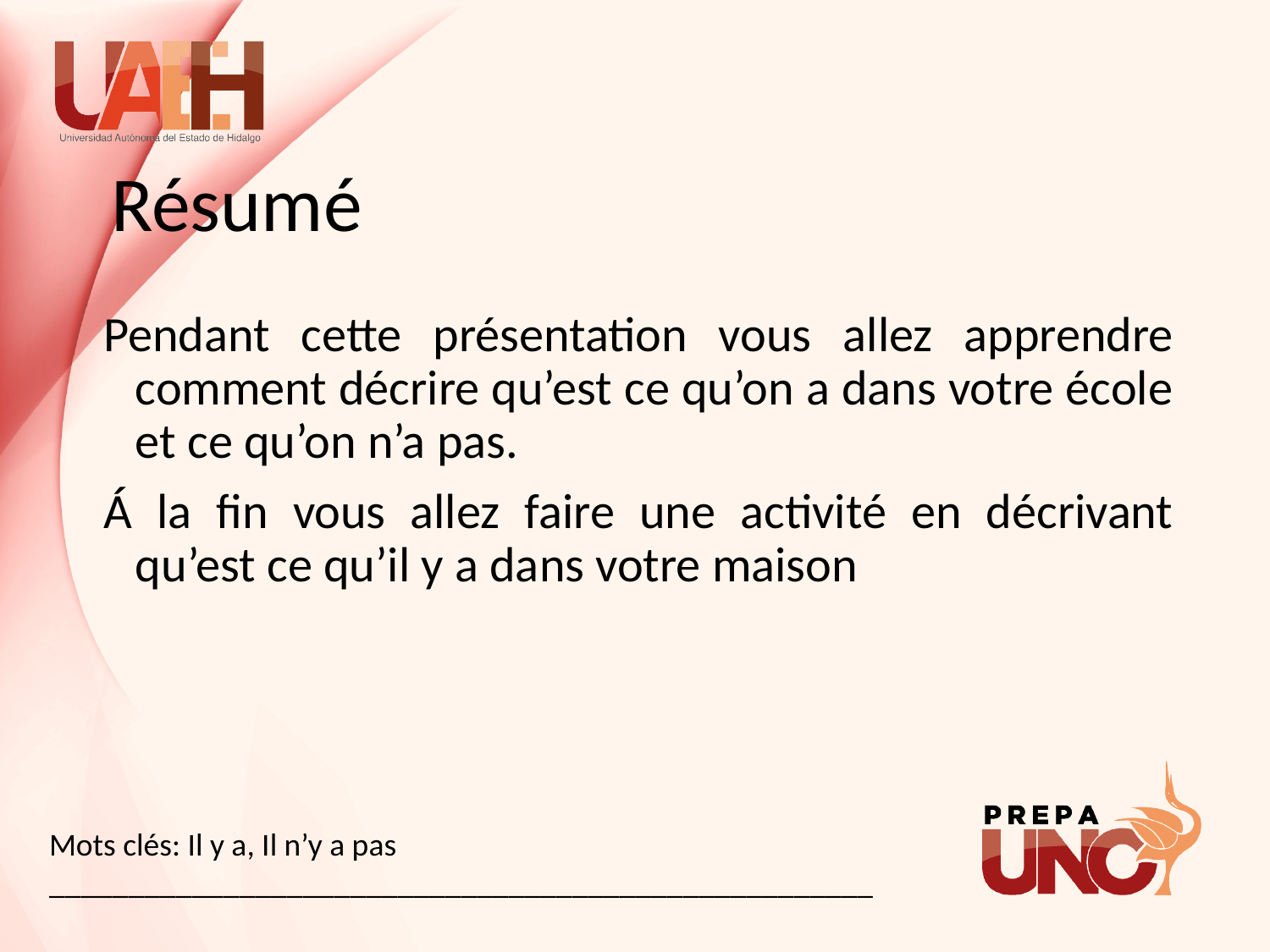

# Résumé
Pendant cette présentation vous allez apprendre comment décrire qu’est ce qu’on a dans votre école et ce qu’on n’a pas.
Á la fin vous allez faire une activité en décrivant qu’est ce qu’il y a dans votre maison
Mots clés: Il y a, Il n’y a pas ____________________________________________________